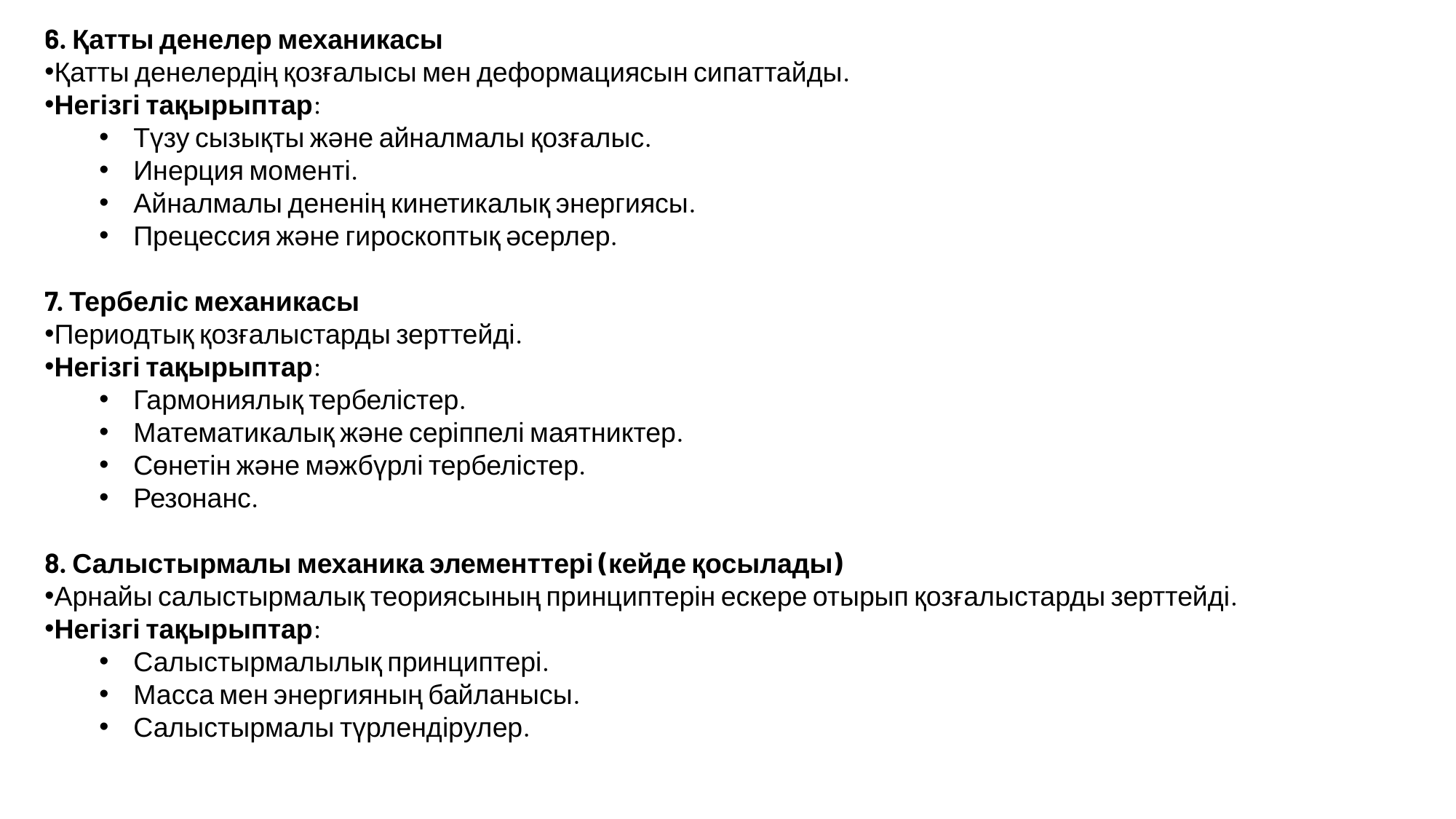

6. Қатты денелер механикасы
Қатты денелердің қозғалысы мен деформациясын сипаттайды.
Негізгі тақырыптар:
Түзу сызықты және айналмалы қозғалыс.
Инерция моменті.
Айналмалы дененің кинетикалық энергиясы.
Прецессия және гироскоптық әсерлер.

7. Тербеліс механикасы
Периодтық қозғалыстарды зерттейді.
Негізгі тақырыптар:
Гармониялық тербелістер.
Математикалық және серіппелі маятниктер.
Сөнетін және мәжбүрлі тербелістер.
Резонанс.

8. Салыстырмалы механика элементтері (кейде қосылады)
Арнайы салыстырмалық теориясының принциптерін ескере отырып қозғалыстарды зерттейді.
Негізгі тақырыптар:
Салыстырмалылық принциптері.
Масса мен энергияның байланысы.
Салыстырмалы түрлендірулер.